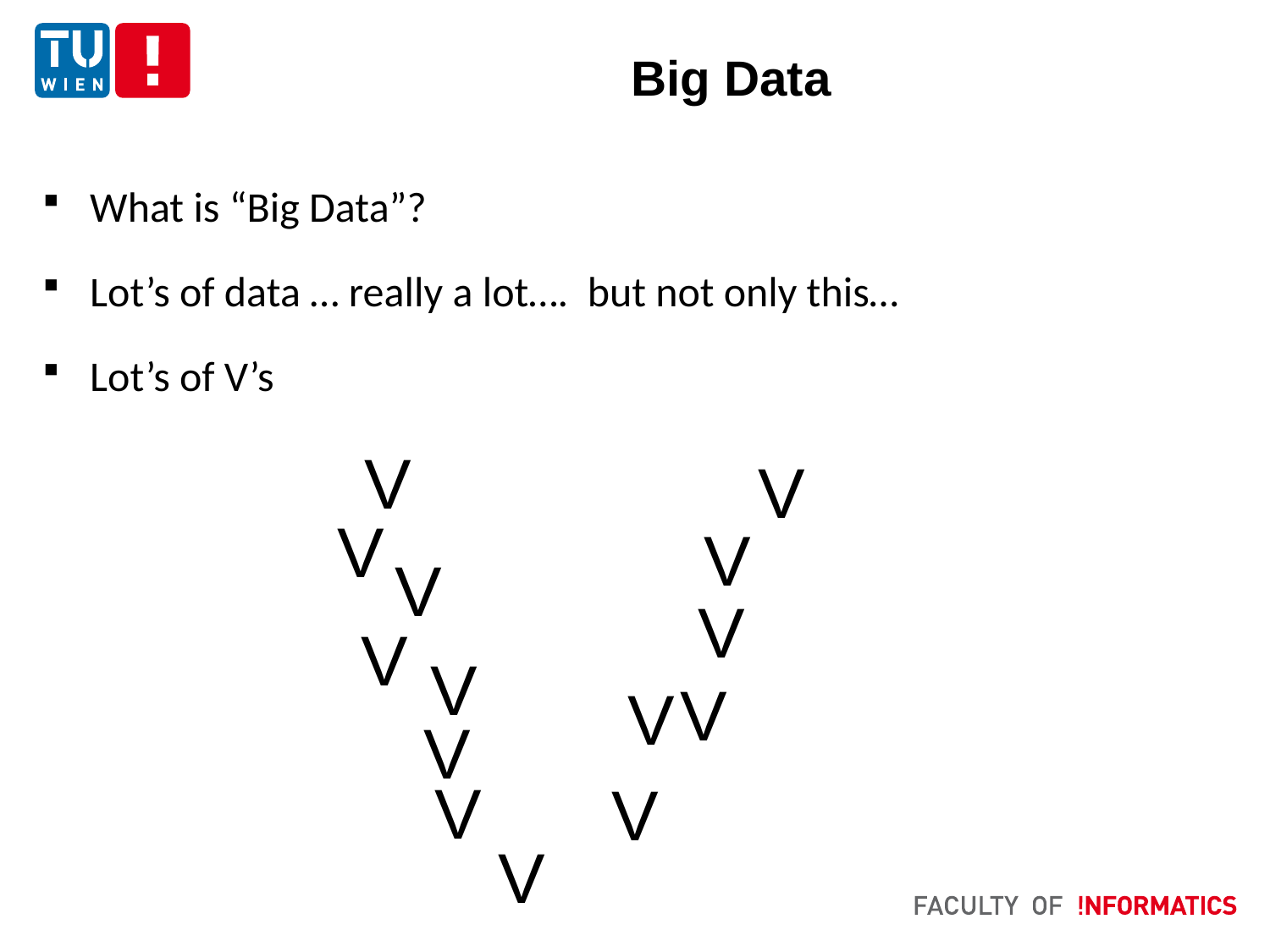

# Big Data
What is “Big Data”?
Lot’s of data … really a lot….  but not only this…
Lot’s of V’s
V
V
V
V
V
V
V
V
V
V
V
V
V
V